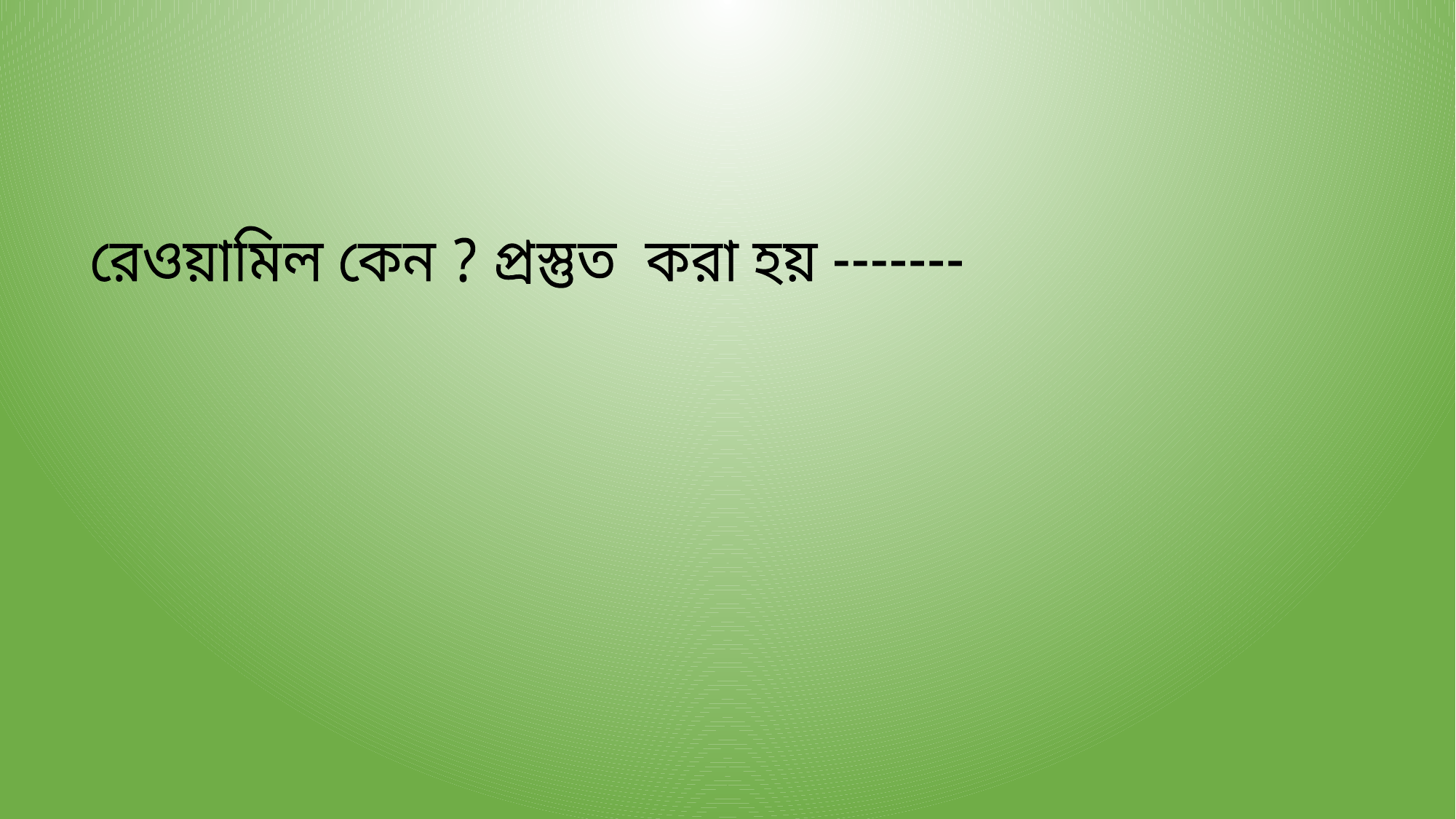

রেওয়ামিল কেন ? প্রস্তুত  করা হয় -------